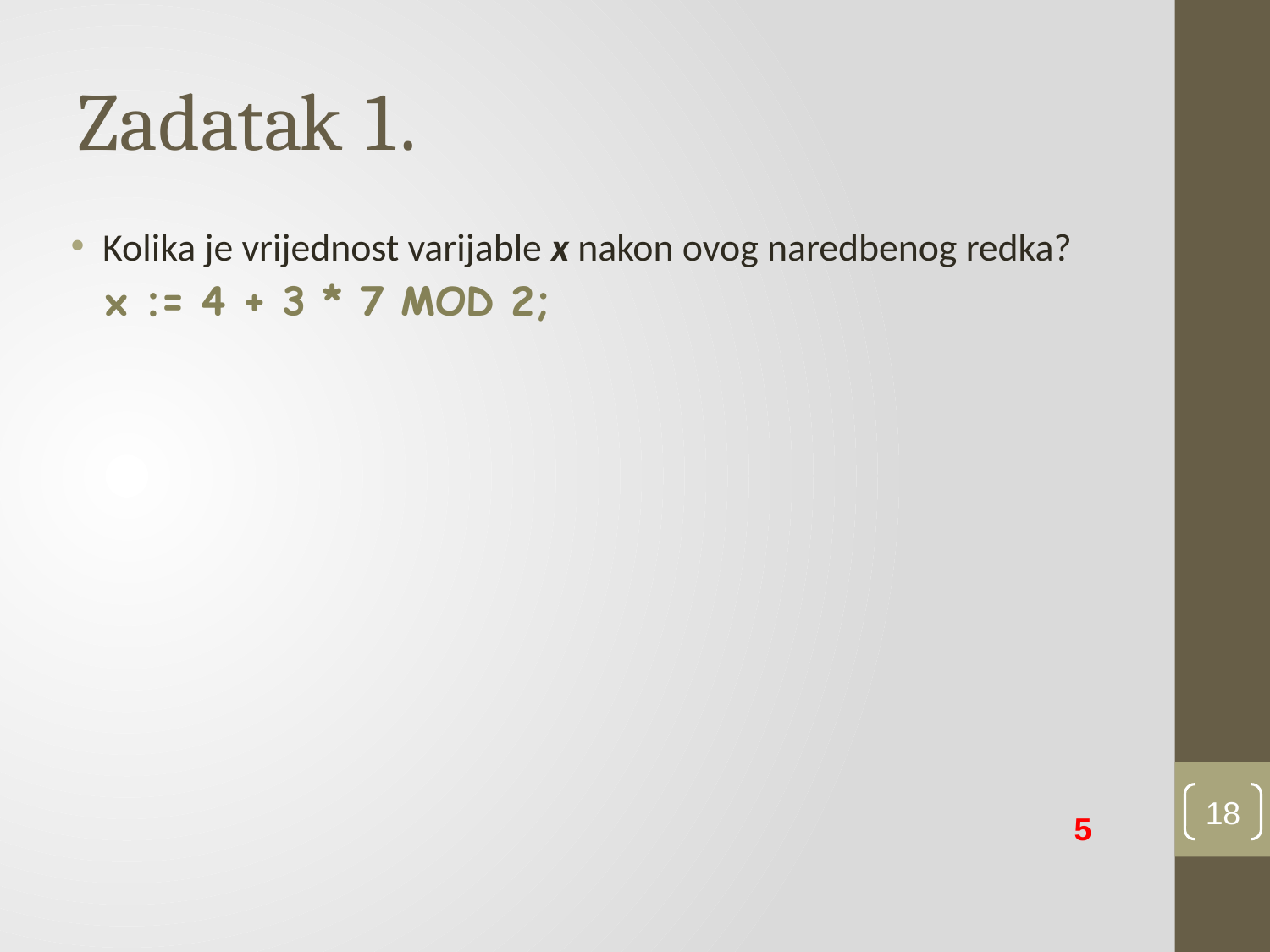

# Zadatak 1.
Kolika je vrijednost varijable x nakon ovog naredbenog redka?
x := 4 + 3 * 7 MOD 2;
18
5